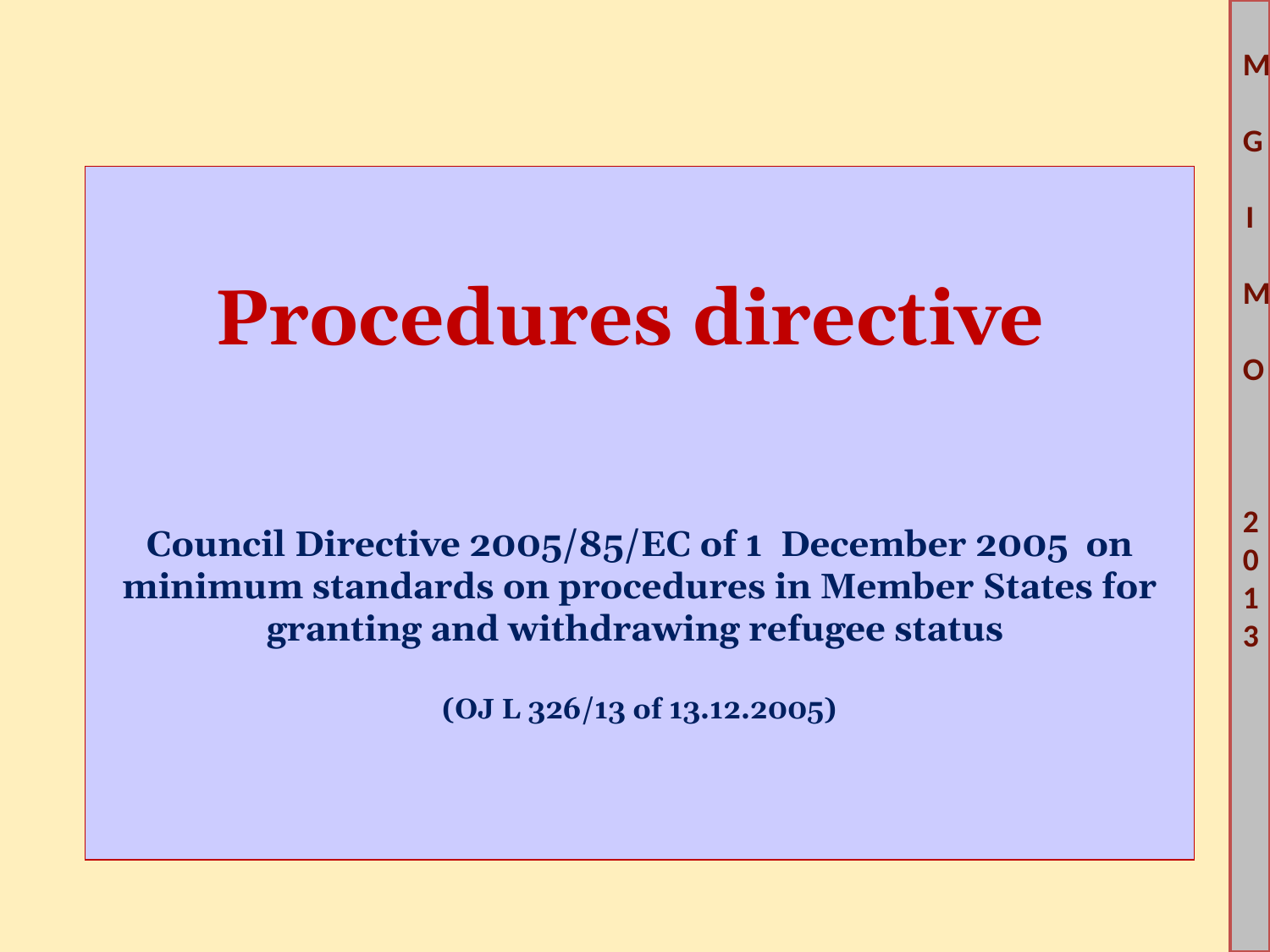

# Procedures directive Council Directive 2005/85/EC of 1  December 2005  on minimum standards on procedures in Member States for granting and withdrawing refugee status (OJ L 326/13 of 13.12.2005)